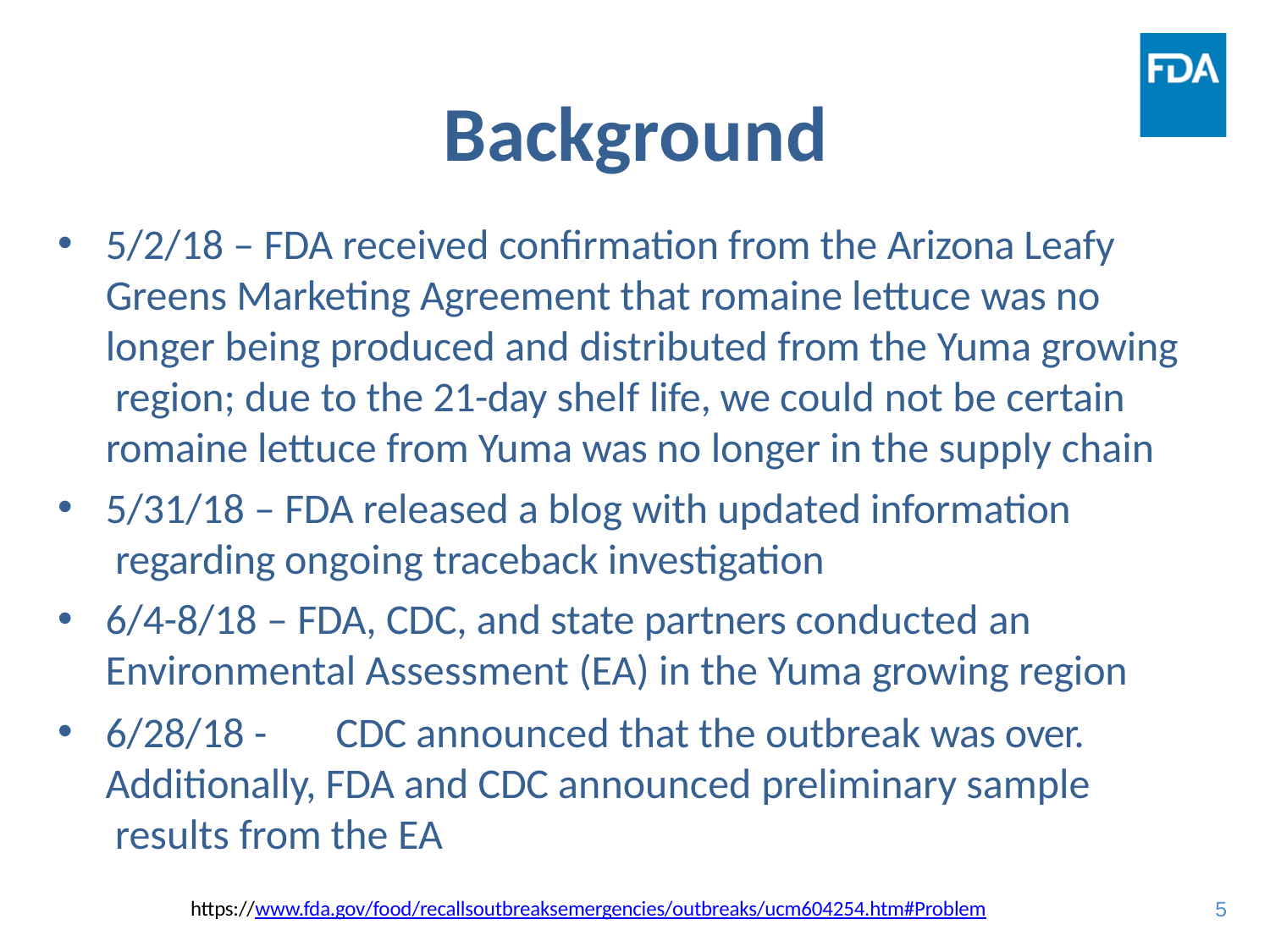

# Background
5/2/18 – FDA received confirmation from the Arizona Leafy  Greens Marketing Agreement that romaine lettuce was no  longer being produced and distributed from the Yuma growing  region; due to the 21-day shelf life, we could not be certain  romaine lettuce from Yuma was no longer in the supply chain
5/31/18 – FDA released a blog with updated information  regarding ongoing traceback investigation
6/4-8/18 – FDA, CDC, and state partners conducted an  Environmental Assessment (EA) in the Yuma growing region
6/28/18 -	CDC announced that the outbreak was over.  Additionally, FDA and CDC announced preliminary sample  results from the EA
5
https://www.fda.gov/food/recallsoutbreaksemergencies/outbreaks/ucm604254.htm#Problem